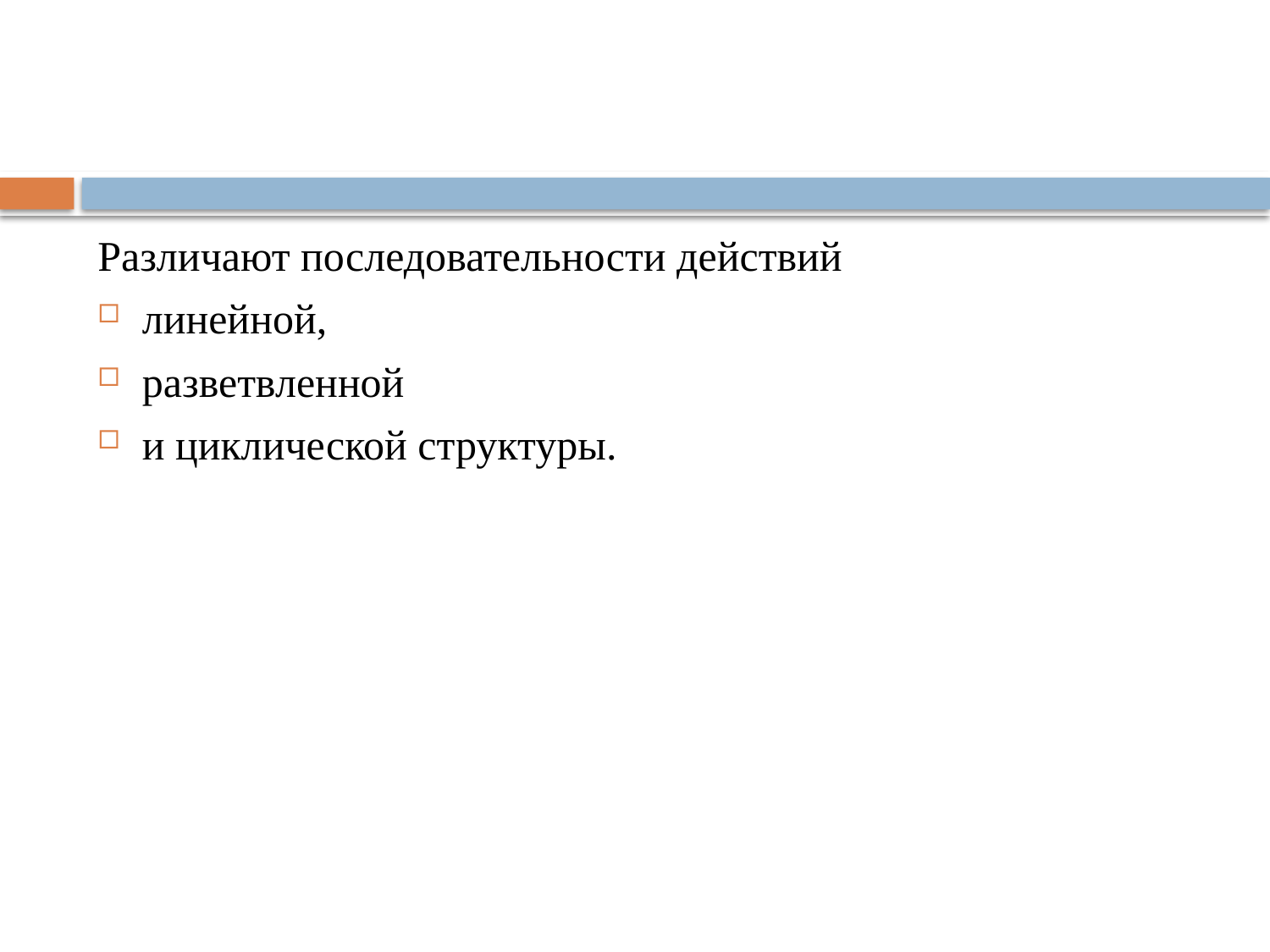

Различают последовательности действий
линейной,
разветвленной
и циклической структуры.